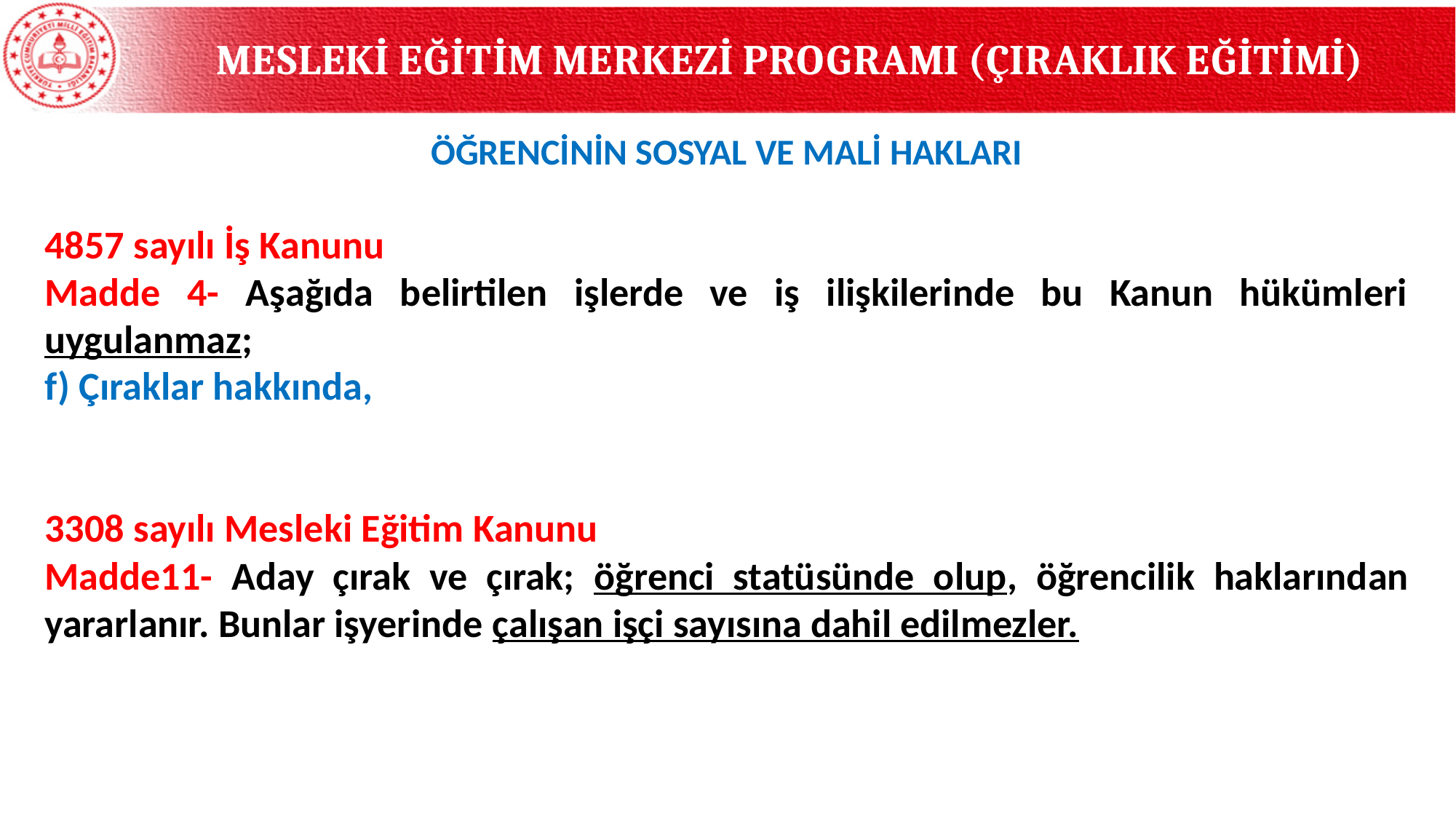

MESLEKİ EĞİTİM MERKEZİ PROGRAMI (ÇIRAKLIK EĞİTİMİ)
ÖĞRENCİNİN SOSYAL VE MALİ HAKLARI

4857 sayılı İş Kanunu
Madde 4- Aşağıda belirtilen işlerde ve iş ilişkilerinde bu Kanun hükümleri uygulanmaz;
f) Çıraklar hakkında,

3308 sayılı Mesleki Eğitim Kanunu
Madde11- Aday çırak ve çırak; öğrenci statüsünde olup, öğrencilik haklarından yararlanır. Bunlar işyerinde çalışan işçi sayısına dahil edilmezler.